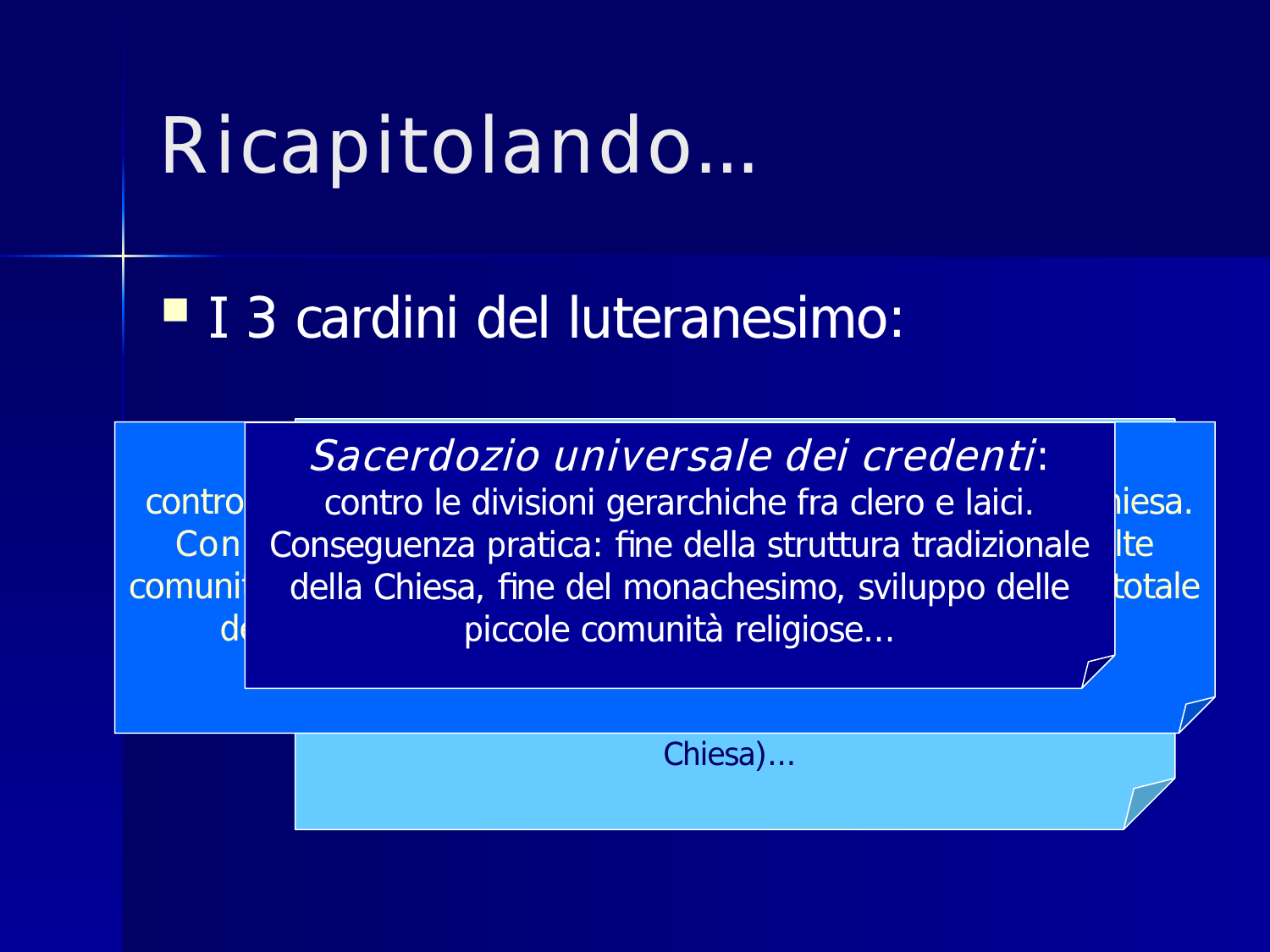

# Ricapitolando…
I 3 cardini del luteranesimo:
Sacerdozio universale dei credenti: contro le divisioni gerarchiche fra clero e laici. Conseguenza pratica: fine della struttura tradizionale della Chiesa, fine del monachesimo, sviluppo delle piccole comunità religiose...
Libero esame delle Scritture
 contro l’interpretazione ufficiale, dogmatica, canonica, della Chiesa. Conseguenza pratica: forte intellettualismo, nascita di molte comunità nell’ambito delle confessioni protestanti, rifiuto quasi totale della tradizione ecclesiastica cattolica, subordinazione dei sacramenti/riti/culto alla Bibbia...
Giustificazione per fede
 la salvezza si ottiene direttamente dalla grazia divina e non attraverso le opere guidate dalla Chiesa. Non ci si salva per i propri meriti. Solo Dio può salvare. Di questa salvezza l’uomo non può essere certo finché non muore. In attesa di saperlo deve avere la fede. Conseguenza pratica: forte individualismo, rifiuto dei sacramenti, del concetto di «opere buone», separazione di civile da religioso (di Stato da Chiesa)...